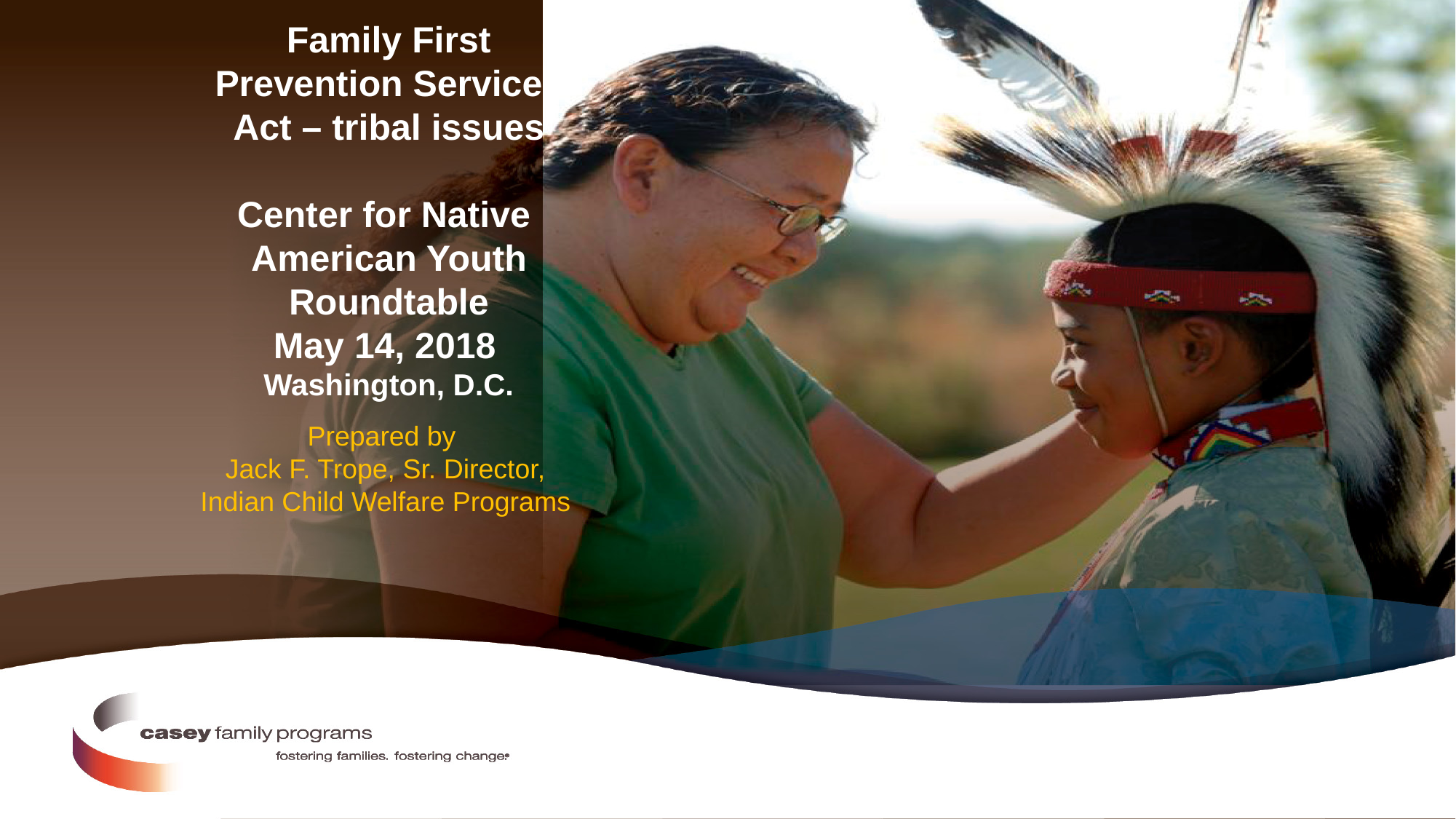

# Family First Prevention Services Act – tribal issues Center for Native American Youth Roundtable May 14, 2018  Washington, D.C.
Prepared by
Jack F. Trope, Sr. Director, Indian Child Welfare Programs